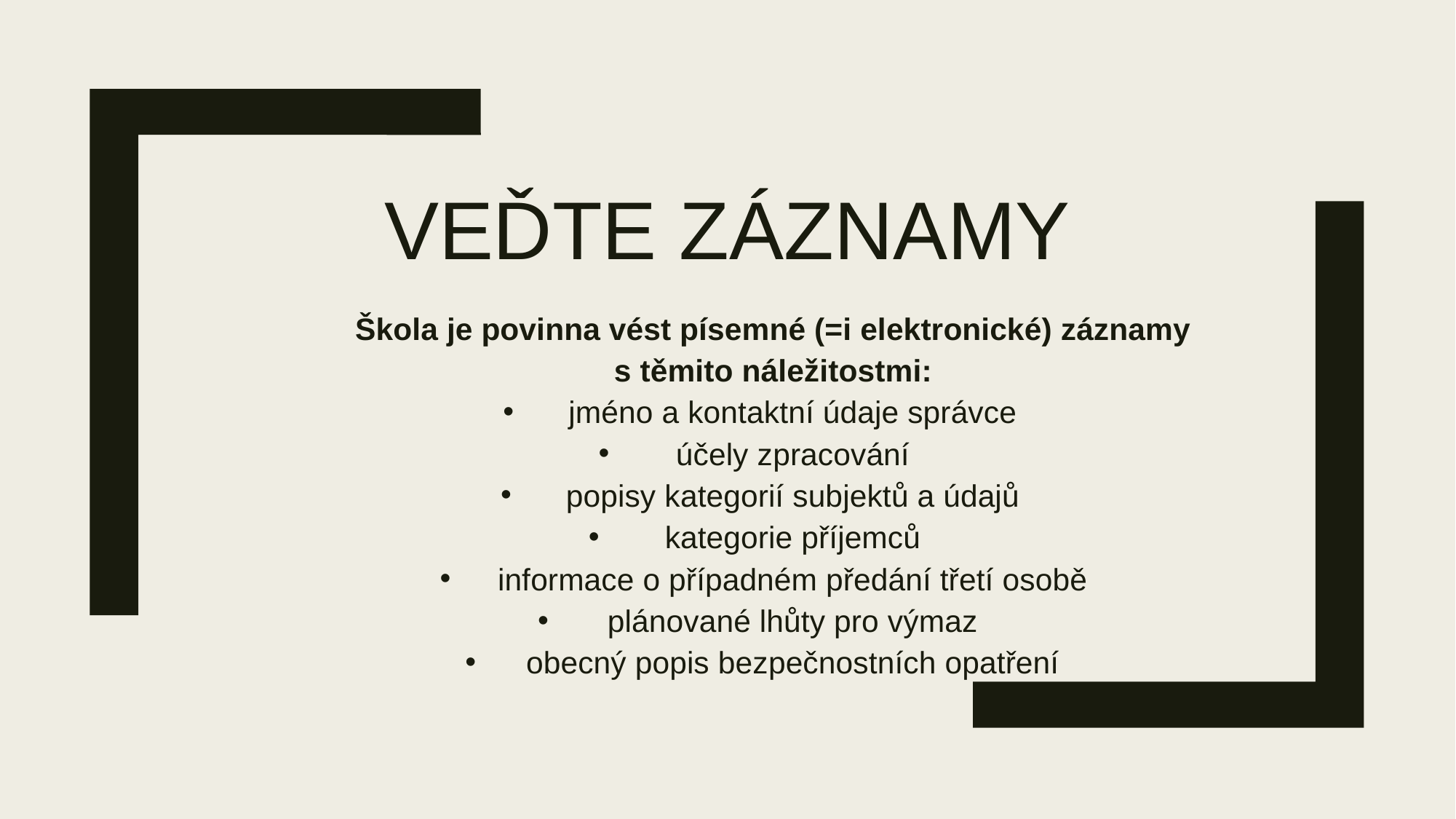

# Veďte záznamy
Škola je povinna vést písemné (=i elektronické) záznamy
s těmito náležitostmi:
jméno a kontaktní údaje správce
účely zpracování
popisy kategorií subjektů a údajů
kategorie příjemců
informace o případném předání třetí osobě
plánované lhůty pro výmaz
obecný popis bezpečnostních opatření